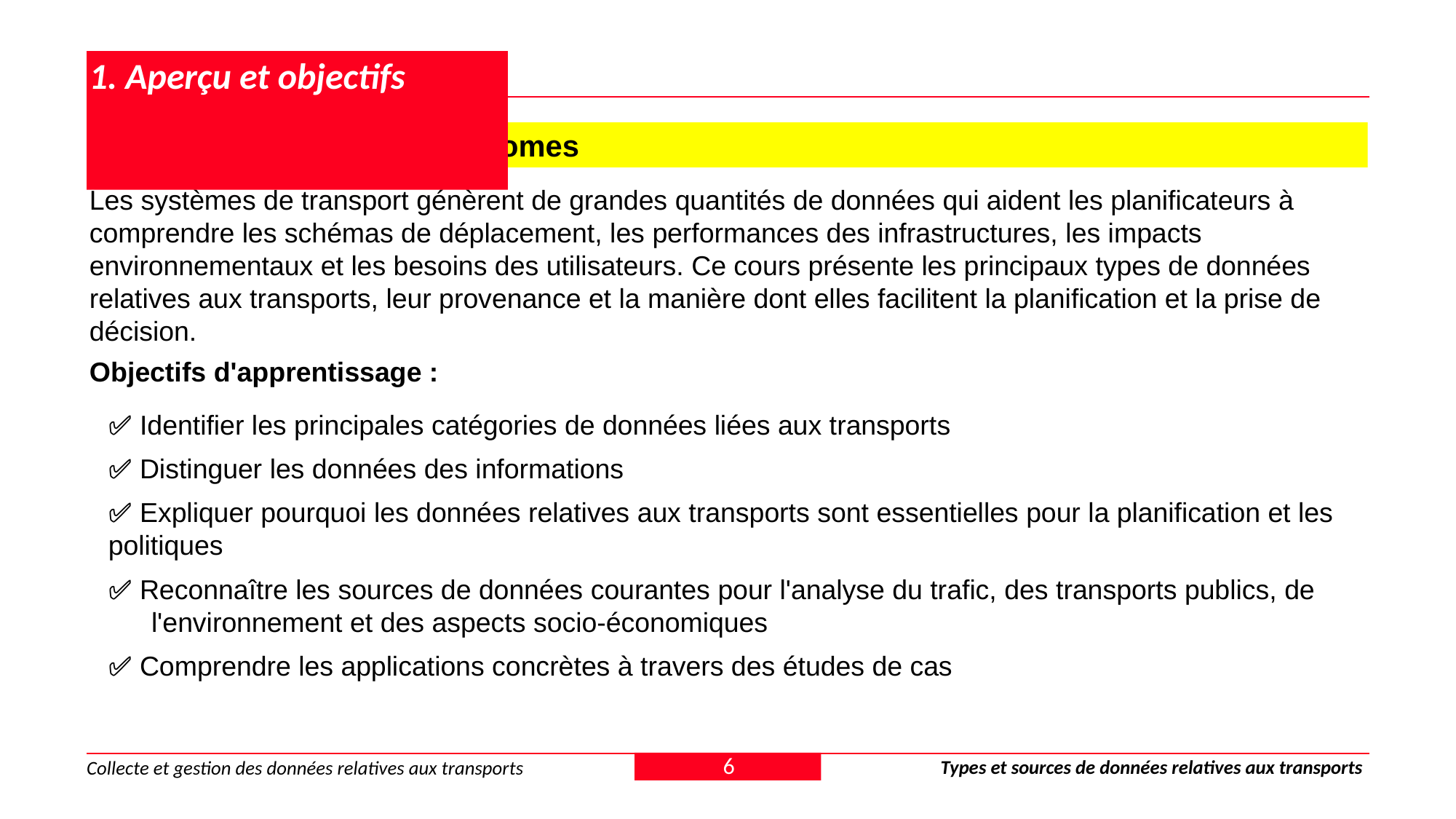

# 1. Aperçu et objectifs
1.1 Aperçu : véhicules autonomes
Les systèmes de transport génèrent de grandes quantités de données qui aident les planificateurs à comprendre les schémas de déplacement, les performances des infrastructures, les impacts environnementaux et les besoins des utilisateurs. Ce cours présente les principaux types de données relatives aux transports, leur provenance et la manière dont elles facilitent la planification et la prise de décision.
Objectifs d'apprentissage :
✅ Identifier les principales catégories de données liées aux transports
✅ Distinguer les données des informations
✅ Expliquer pourquoi les données relatives aux transports sont essentielles pour la planification et les politiques
✅ Reconnaître les sources de données courantes pour l'analyse du trafic, des transports publics, de l'environnement et des aspects socio-économiques
✅ Comprendre les applications concrètes à travers des études de cas